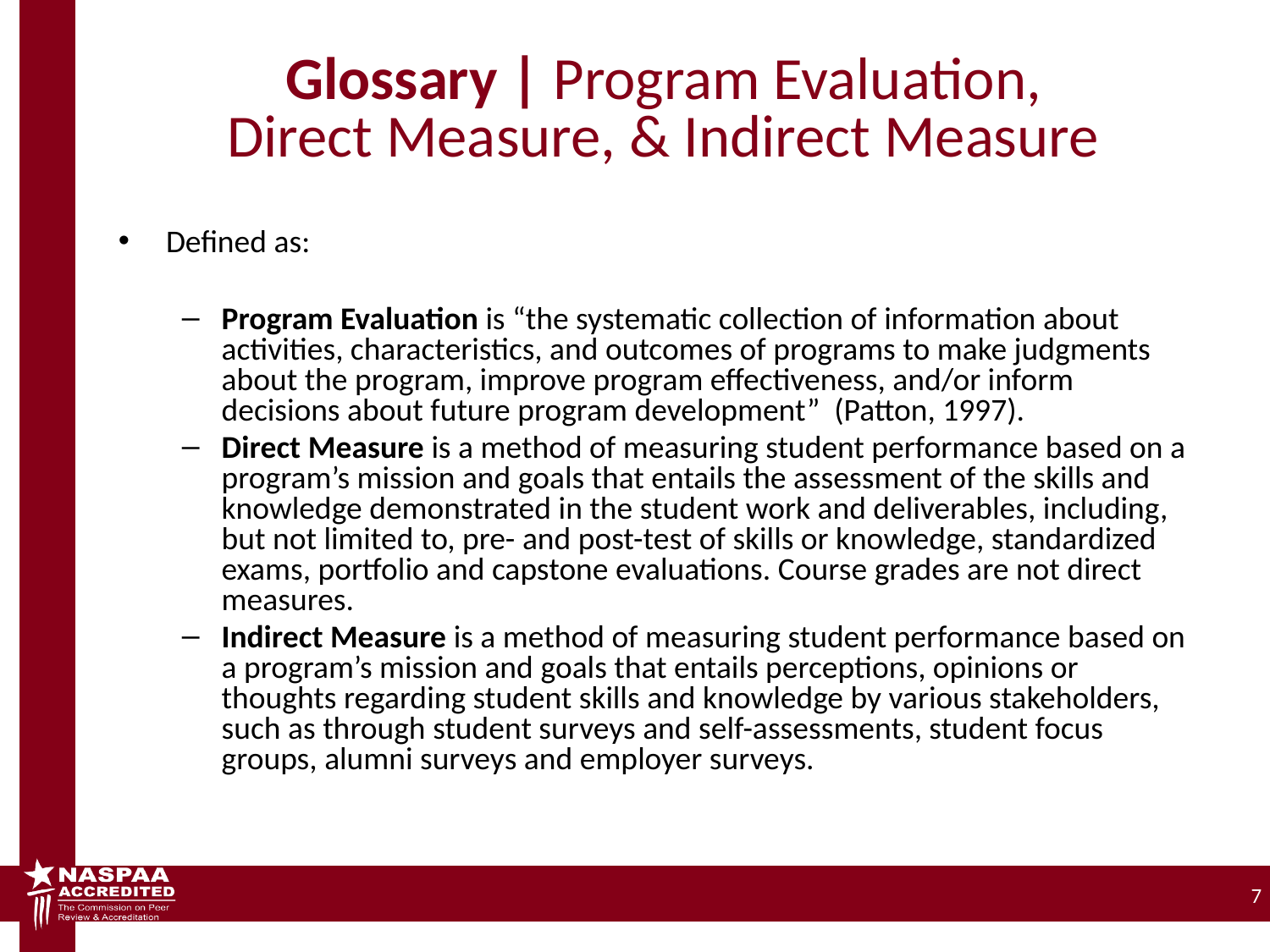

Glossary | Program Evaluation, Direct Measure, & Indirect Measure
Defined as:

Program Evaluation is “the systematic collection of information about activities, characteristics, and outcomes of programs to make judgments about the program, improve program effectiveness, and/or inform decisions about future program development”  (Patton, 1997).
Direct Measure is a method of measuring student performance based on a program’s mission and goals that entails the assessment of the skills and knowledge demonstrated in the student work and deliverables, including, but not limited to, pre- and post-test of skills or knowledge, standardized exams, portfolio and capstone evaluations. Course grades are not direct measures.
Indirect Measure is a method of measuring student performance based on a program’s mission and goals that entails perceptions, opinions or thoughts regarding student skills and knowledge by various stakeholders, such as through student surveys and self-assessments, student focus groups, alumni surveys and employer surveys.
7